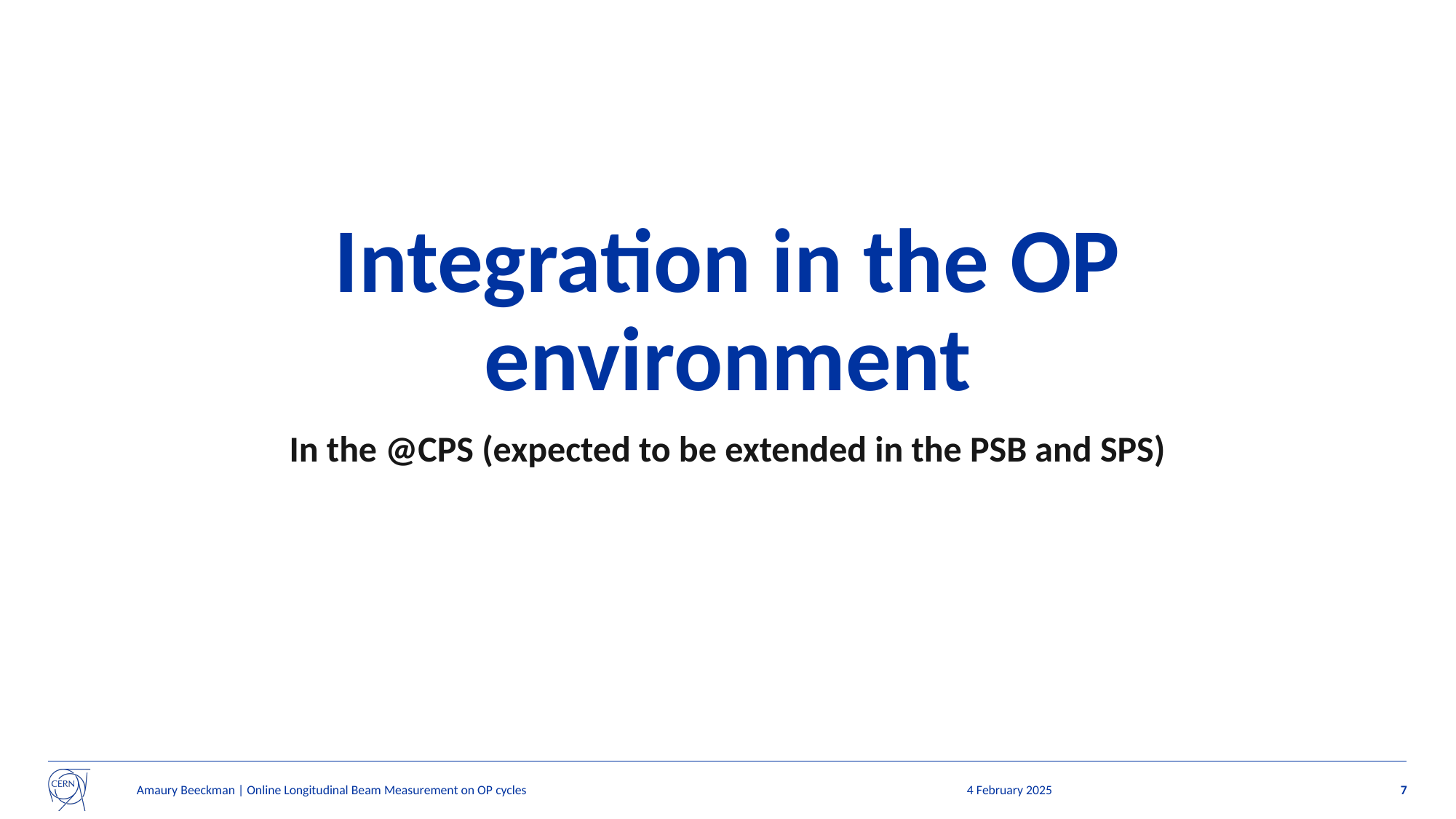

# Integration in the OP environment
In the @CPS (expected to be extended in the PSB and SPS)
Amaury Beeckman | Online Longitudinal Beam Measurement on OP cycles
4 February 2025
7